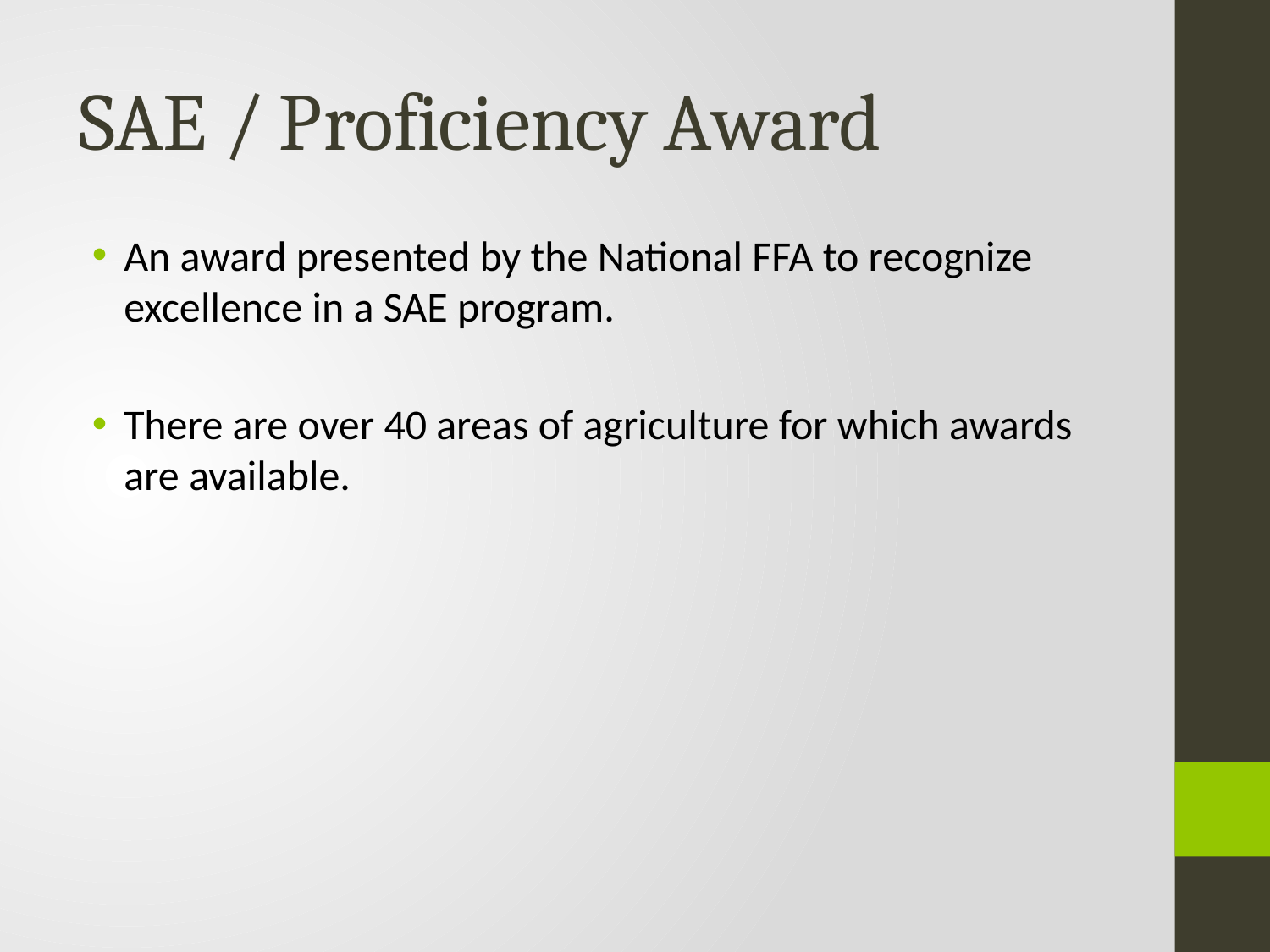

# SAE / Proficiency Award
An award presented by the National FFA to recognize excellence in a SAE program.

There are over 40 areas of agriculture for which awards are available.